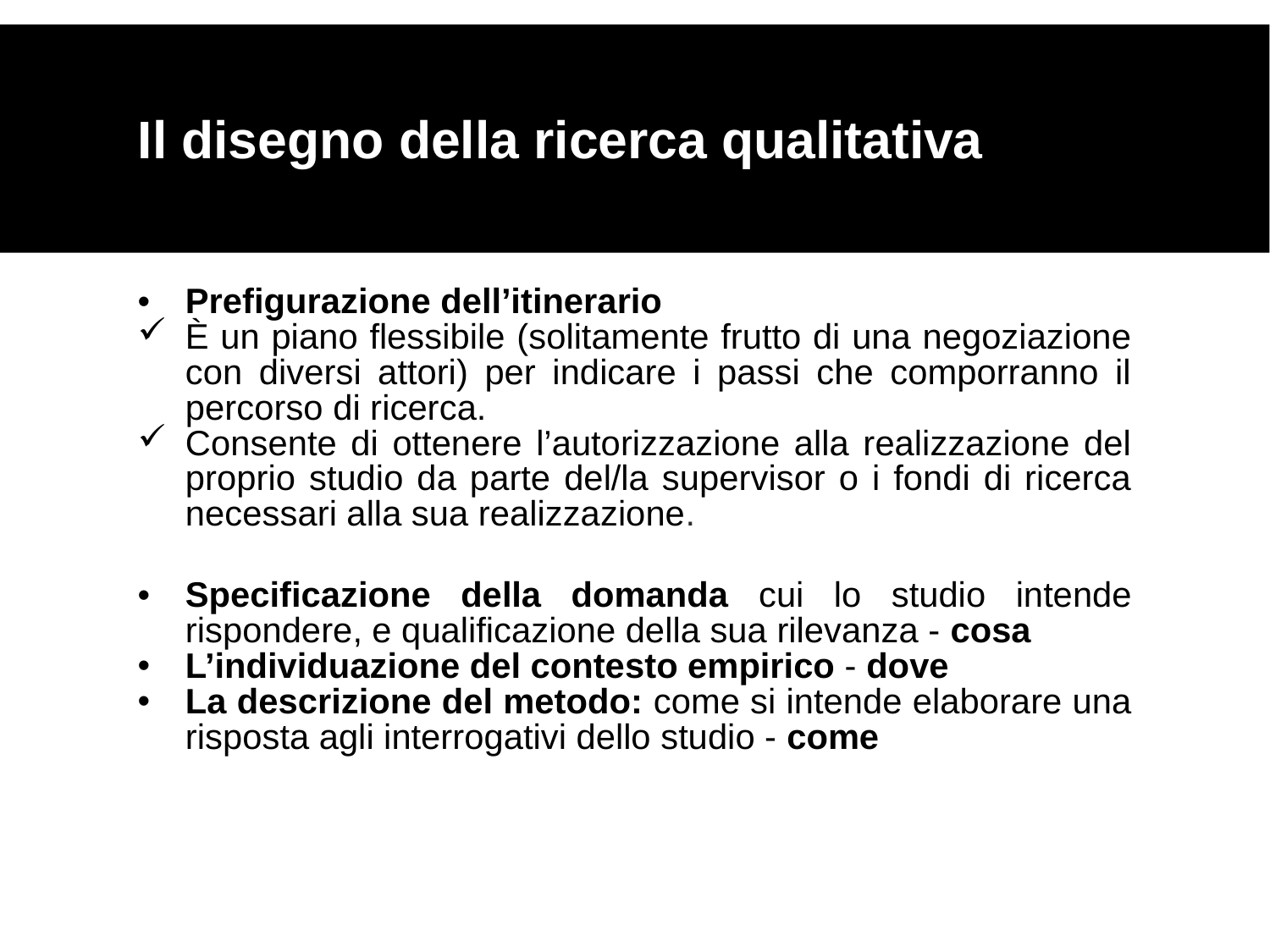

Il disegno della ricerca qualitativa
Prefigurazione dell’itinerario
È un piano flessibile (solitamente frutto di una negoziazione con diversi attori) per indicare i passi che comporranno il percorso di ricerca.
Consente di ottenere l’autorizzazione alla realizzazione del proprio studio da parte del/la supervisor o i fondi di ricerca necessari alla sua realizzazione.

Specificazione della domanda cui lo studio intende rispondere, e qualificazione della sua rilevanza - cosa
L’individuazione del contesto empirico - dove
La descrizione del metodo: come si intende elaborare una risposta agli interrogativi dello studio - come